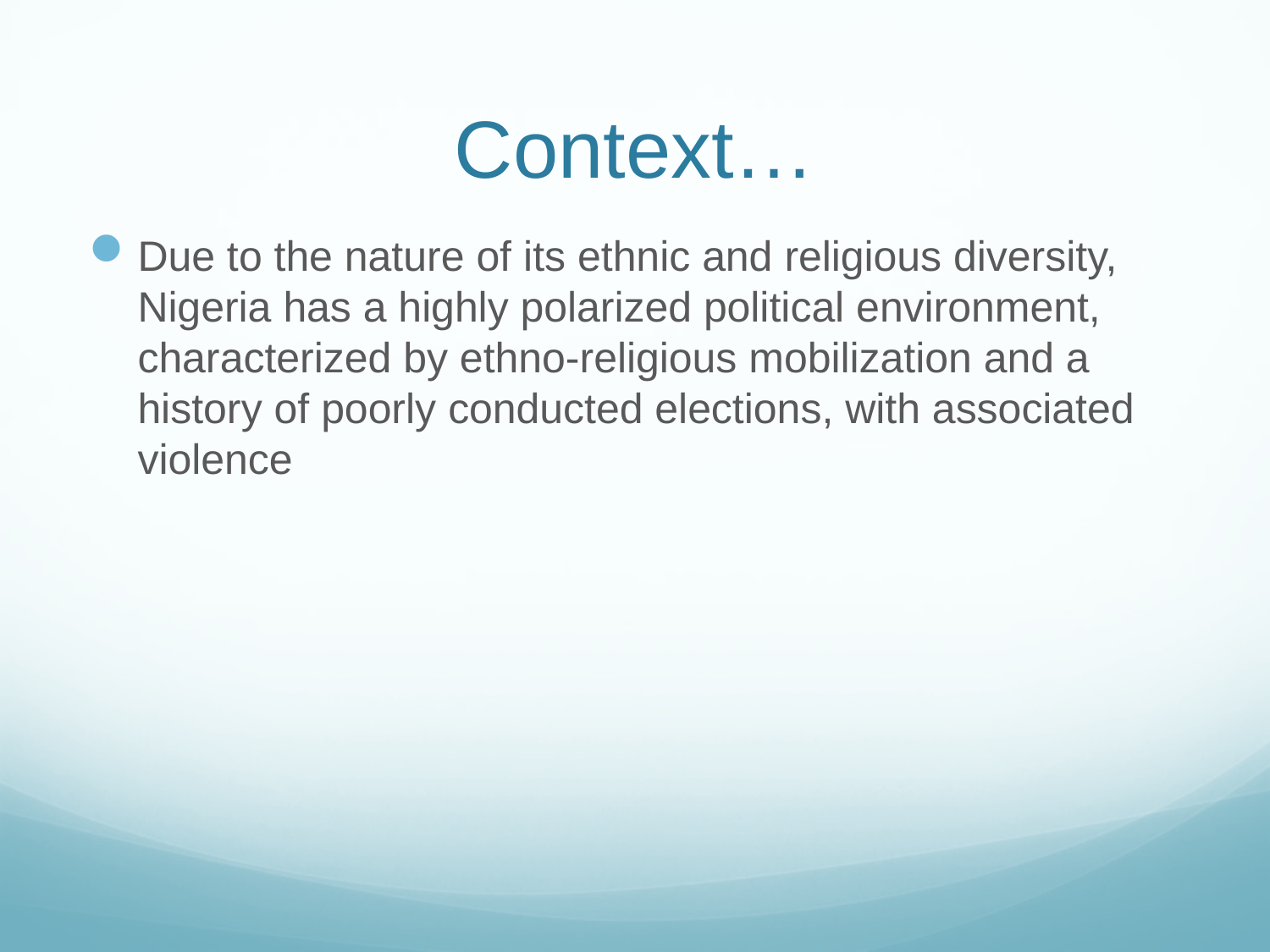

# Context…
Due to the nature of its ethnic and religious diversity, Nigeria has a highly polarized political environment, characterized by ethno-religious mobilization and a history of poorly conducted elections, with associated violence